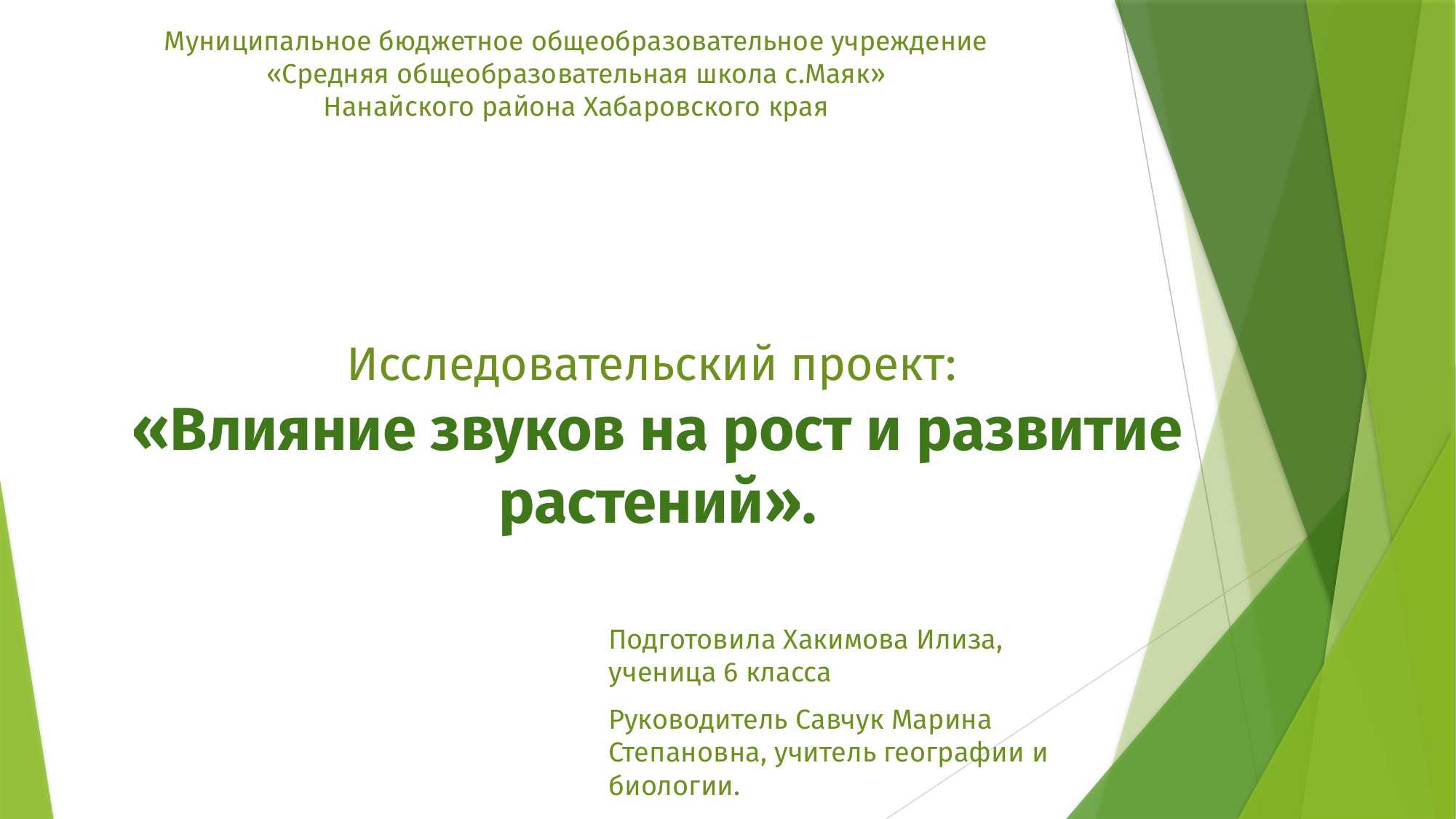

Муниципальное бюджетное общеобразовательное учреждение
«Средняя общеобразовательная школа с.Маяк»
Нанайского района Хабаровского края
# Исследовательский проект: «Влияние звуков на рост и развитие растений».
Подготовила Хакимова Илиза, ученица 6 класса
Руководитель Савчук Марина Степановна, учитель географии и биологии.